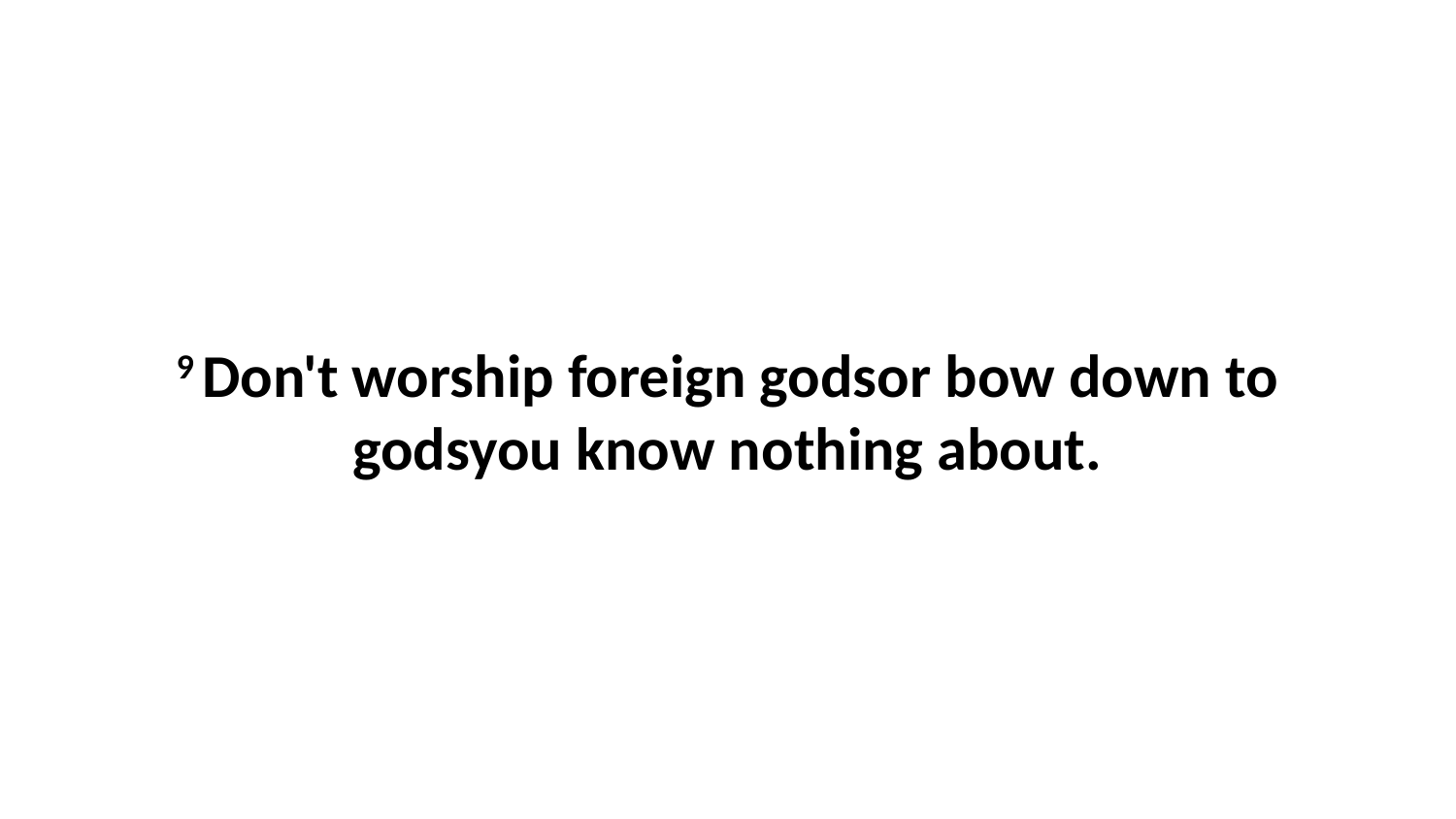

9 Don't worship foreign godsor bow down to godsyou know nothing about.